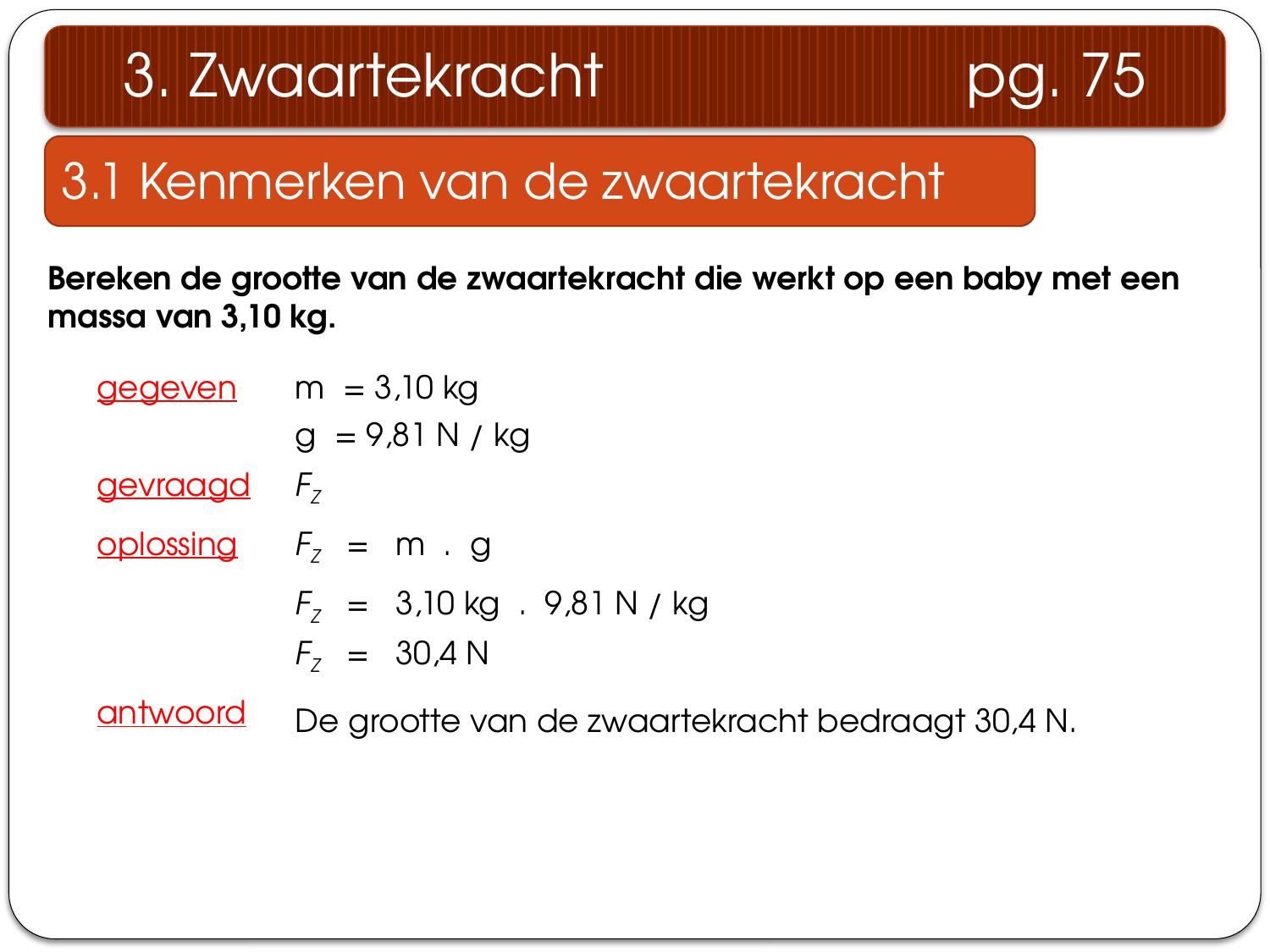

3. Zwaartekracht                      pg. 75
#
3.1 Kenmerken van de zwaartekracht
Bereken de grootte van de zwaartekracht die werkt op een baby met een massa van 3,10 kg.
gegeven
m  = 3,10 kg
g  = 9,81 N / kg
gevraagd
FZ
oplossing
FZ   =   m  .  g
FZ   =   3,10 kg  .  9,81 N / kg
FZ   =   30,4 N
antwoord
De grootte van de zwaartekracht bedraagt 30,4 N.